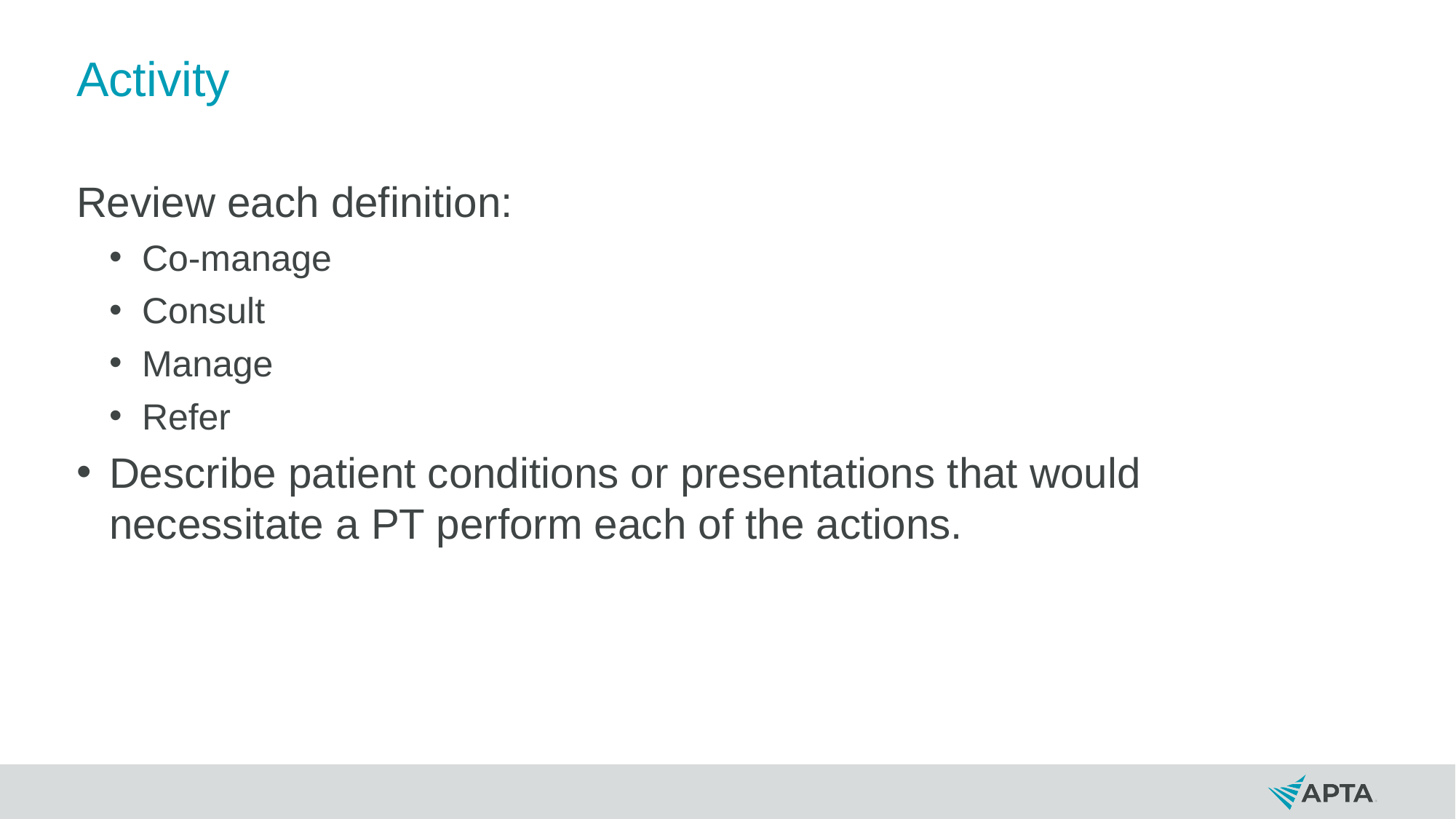

# Activity
Review each definition:
Co-manage
Consult
Manage
Refer
Describe patient conditions or presentations that would necessitate a PT perform each of the actions.